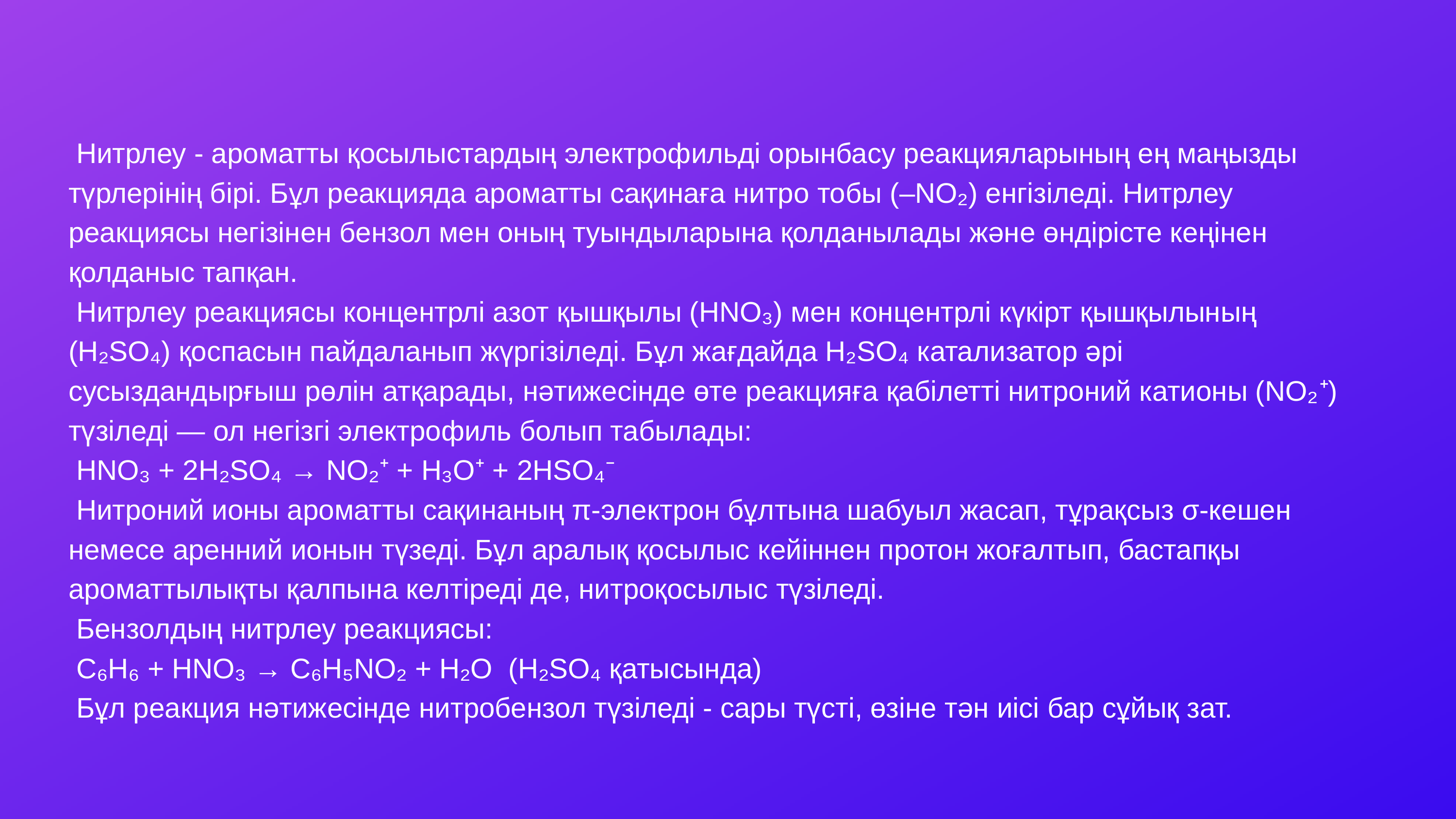

Нитрлеу - ароматты қосылыстардың электрофильді орынбасу реакцияларының ең маңызды түрлерінің бірі. Бұл реакцияда ароматты сақинаға нитро тобы (–NO₂) енгізіледі. Нитрлеу реакциясы негізінен бензол мен оның туындыларына қолданылады және өндірісте кеңінен қолданыс тапқан.
 Нитрлеу реакциясы концентрлі азот қышқылы (HNO₃) мен концентрлі күкірт қышқылының (H₂SO₄) қоспасын пайдаланып жүргізіледі. Бұл жағдайда H₂SO₄ катализатор әрі сусыздандырғыш рөлін атқарады, нәтижесінде өте реакцияға қабілетті нитроний катионы (NO₂⁺) түзіледі — ол негізгі электрофиль болып табылады:
 HNO₃ + 2H₂SO₄ → NO₂⁺ + H₃O⁺ + 2HSO₄⁻
 Нитроний ионы ароматты сақинаның π-электрон бұлтына шабуыл жасап, тұрақсыз σ-кешен немесе аренний ионын түзеді. Бұл аралық қосылыс кейіннен протон жоғалтып, бастапқы ароматтылықты қалпына келтіреді де, нитроқосылыс түзіледі.
 Бензолдың нитрлеу реакциясы:
 C₆H₆ + HNO₃ → C₆H₅NO₂ + H₂O  (H₂SO₄ қатысында)
 Бұл реакция нәтижесінде нитробензол түзіледі - сары түсті, өзіне тән иісі бар сұйық зат.